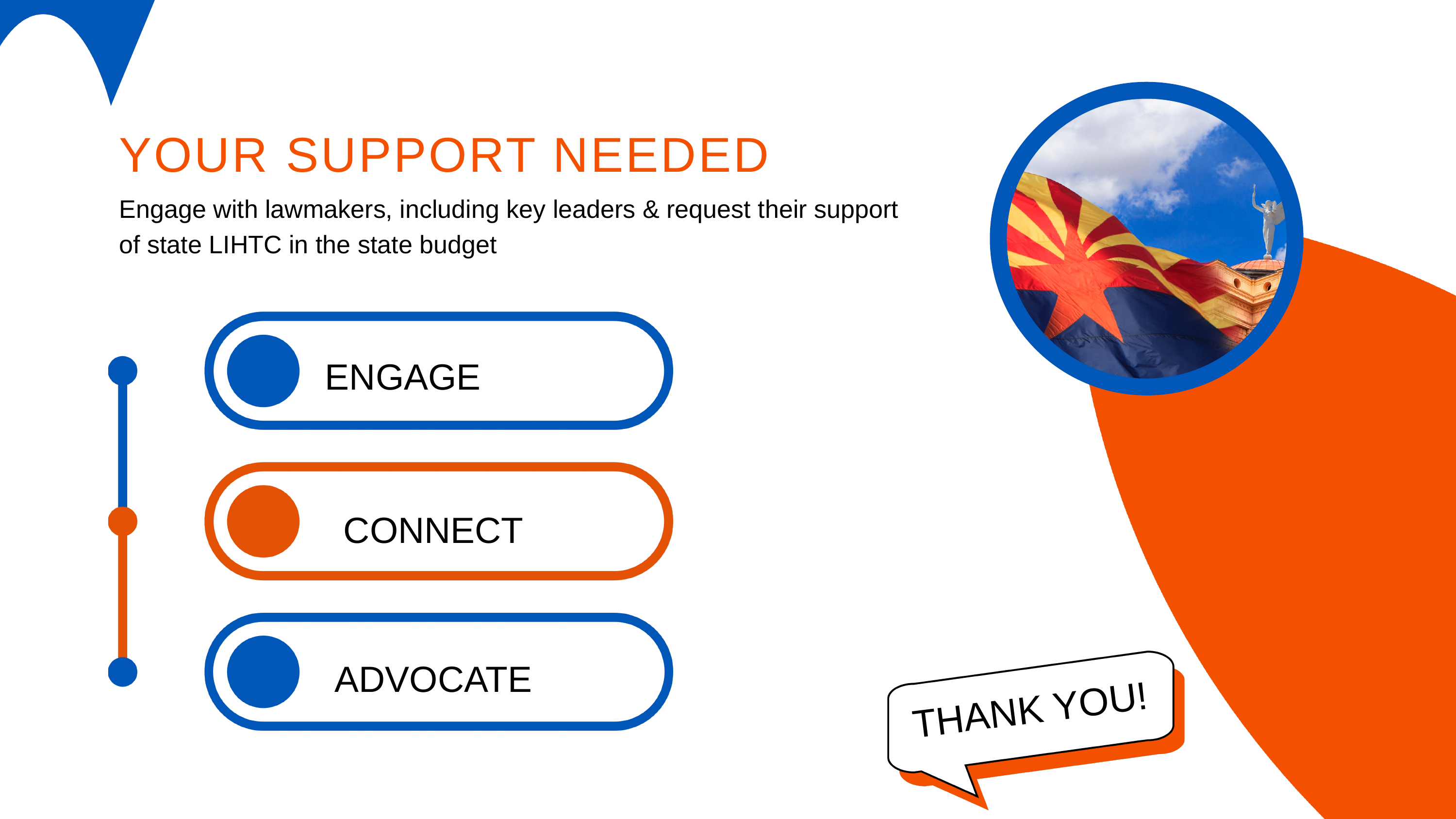

YOUR SUPPORT NEEDED
Engage with lawmakers, including key leaders & request their support of state LIHTC in the state budget

ENGAGE
CONNECT
ADVOCATE

THANK YOU!